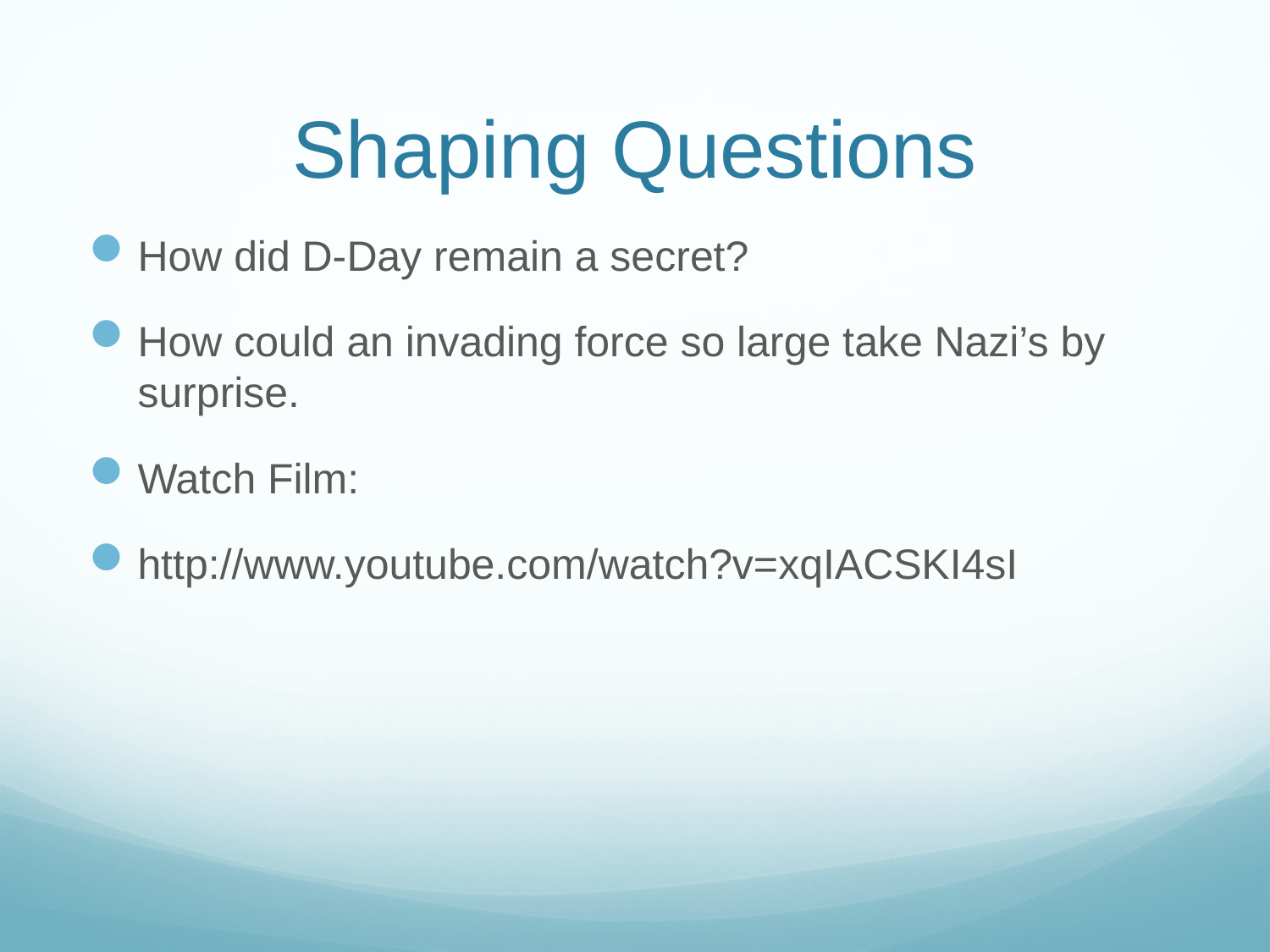

# Shaping Questions
How did D-Day remain a secret?
How could an invading force so large take Nazi’s by surprise.
Watch Film:
http://www.youtube.com/watch?v=xqIACSKI4sI